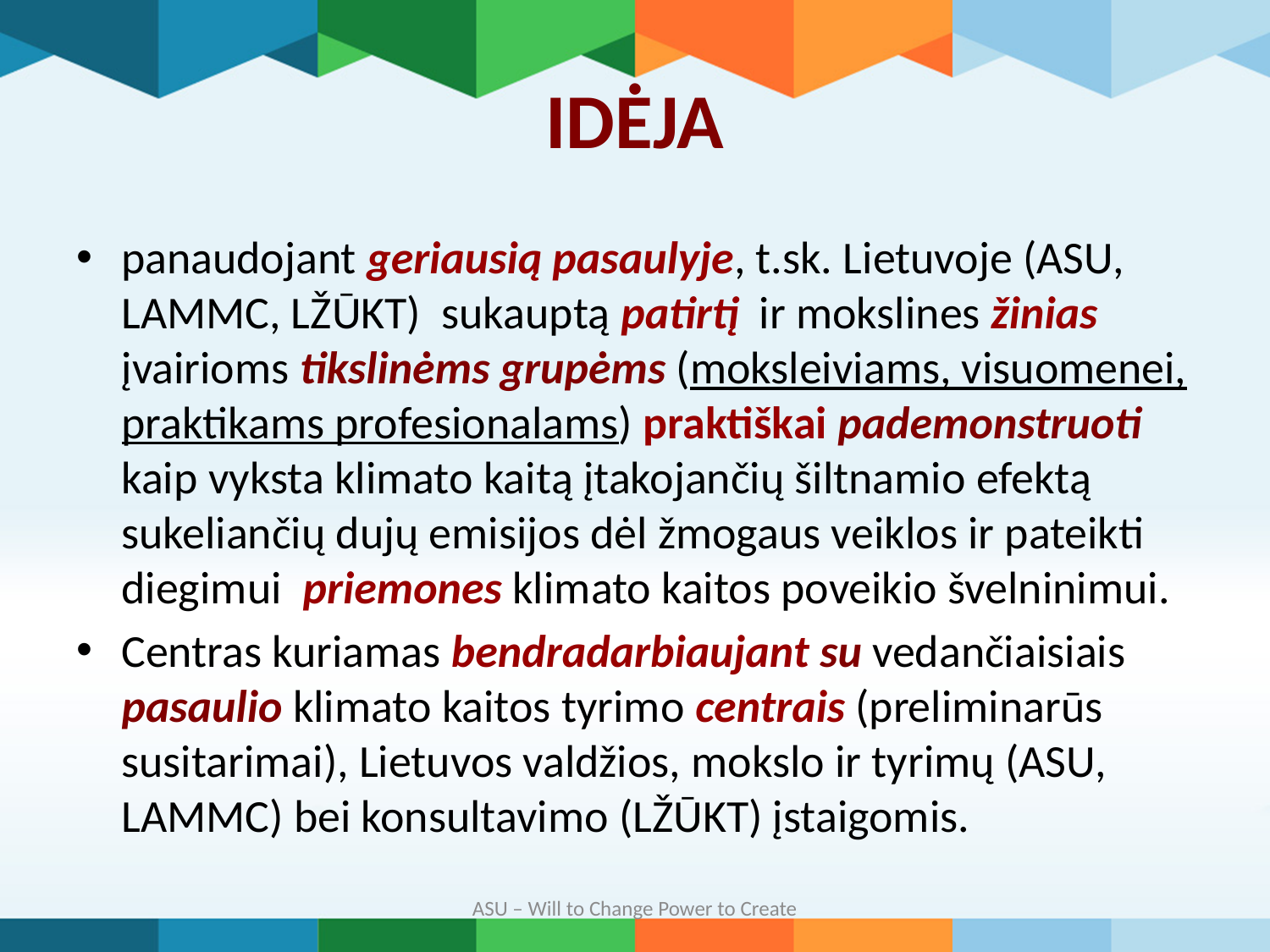

# IDĖJA
panaudojant geriausią pasaulyje, t.sk. Lietuvoje (ASU, LAMMC, LŽŪKT)  sukauptą patirtį  ir mokslines žinias įvairioms tikslinėms grupėms (moksleiviams, visuomenei, praktikams profesionalams) praktiškai pademonstruoti kaip vyksta klimato kaitą įtakojančių šiltnamio efektą sukeliančių dujų emisijos dėl žmogaus veiklos ir pateikti diegimui  priemones klimato kaitos poveikio švelninimui.
Centras kuriamas bendradarbiaujant su vedančiaisiais pasaulio klimato kaitos tyrimo centrais (preliminarūs susitarimai), Lietuvos valdžios, mokslo ir tyrimų (ASU, LAMMC) bei konsultavimo (LŽŪKT) įstaigomis.
ASU – Will to Change Power to Create